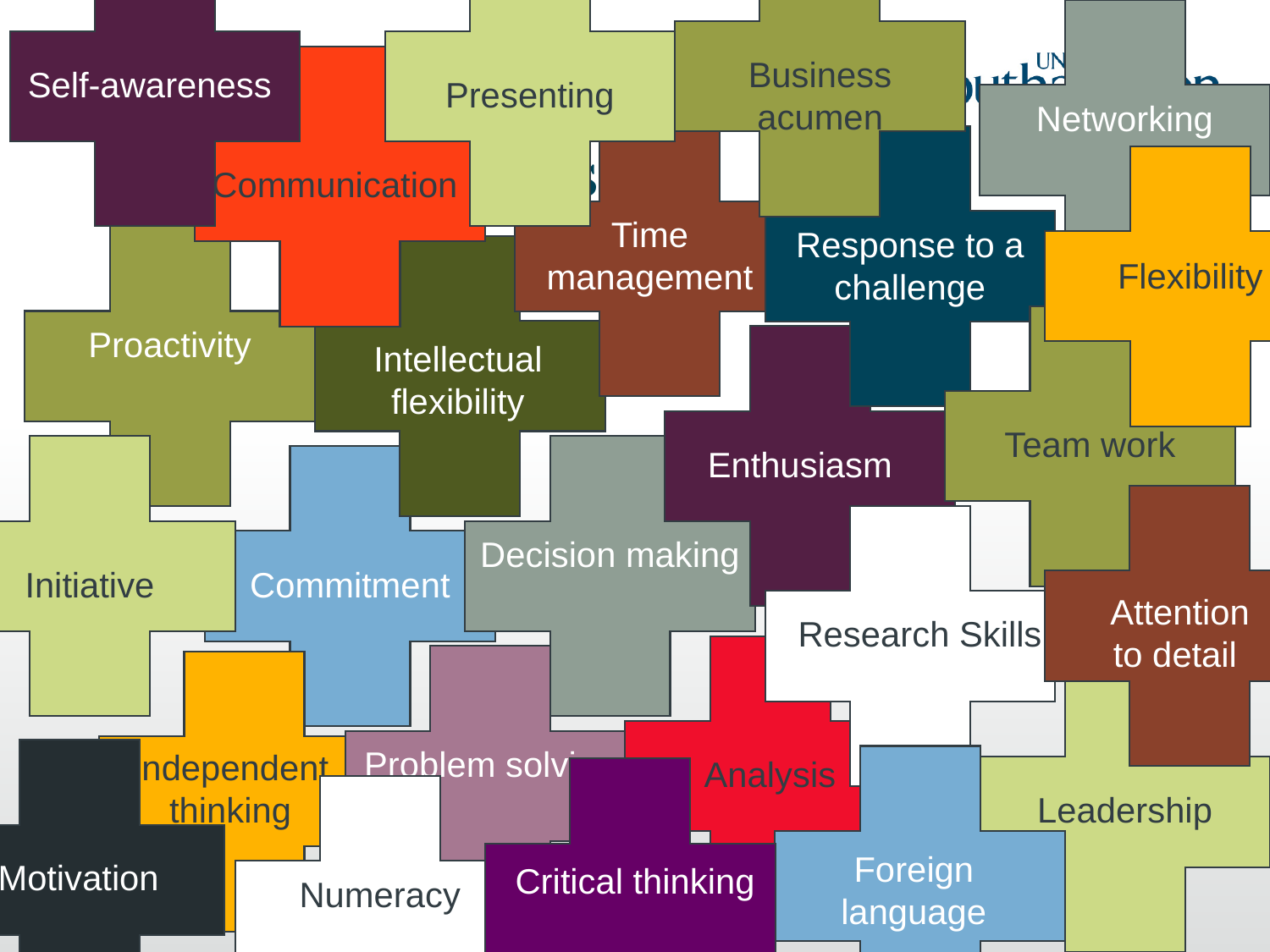

Networking

Business acumen

 Self-awareness

Presenting

Communication

Time management

Response to a challenge
# Transferable skills

Flexibility

Proactivity

Intellectual flexibility

Team work

Enthusiasm

Initiative

Decision making

Commitment

Attention
to detail

Research Skills

Analysis

Problem solving

Independent thinking

Leadership

Motivation

Foreign language

Critical thinking

Numeracy